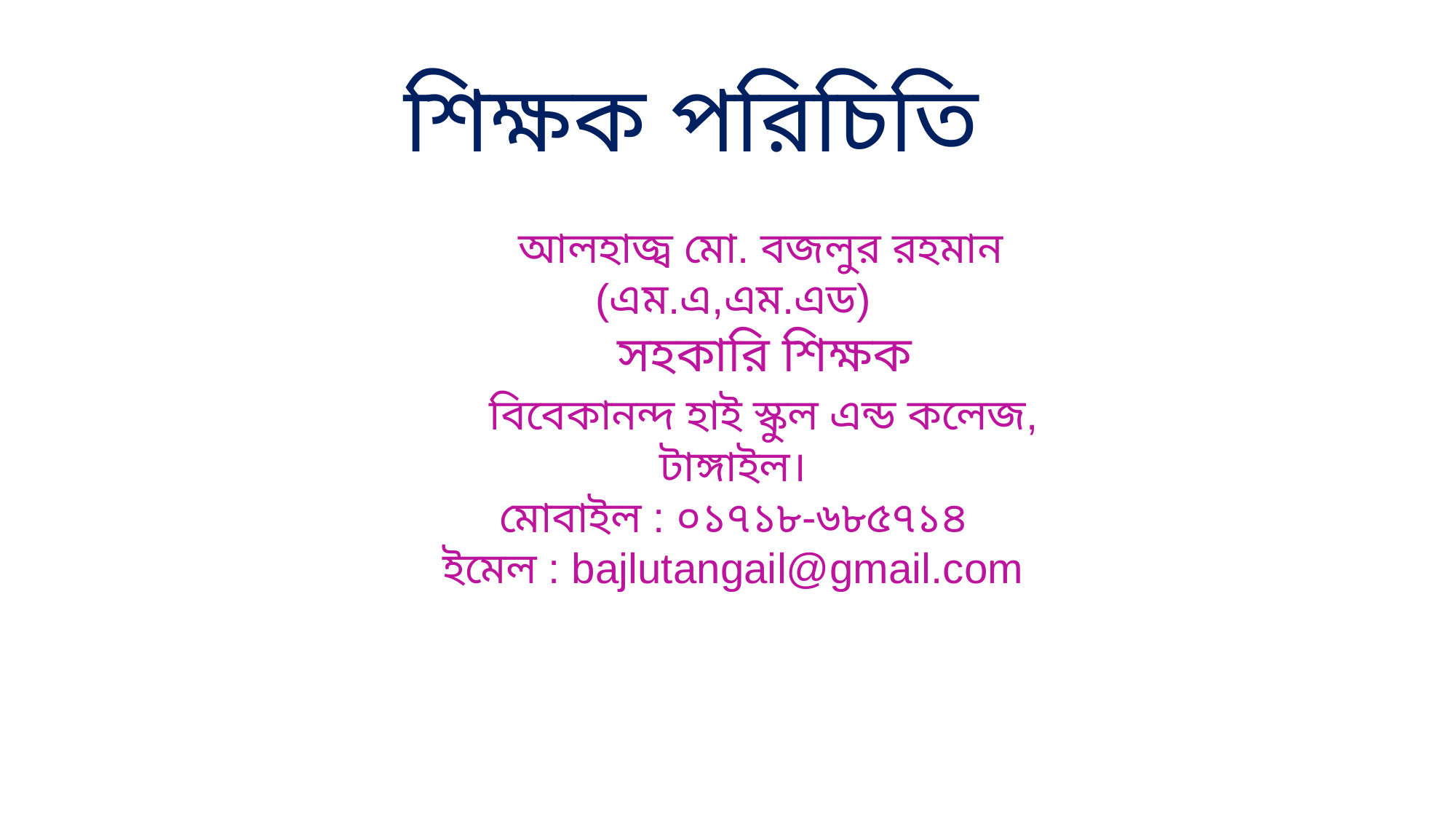

শিক্ষক পরিচিতি
     আলহাজ্ব মো. বজলুর রহমান (এম.এ,এম.এড)
     সহকারি শিক্ষক
     বিবেকানন্দ হাই স্কুল এন্ড কলেজ, টাঙ্গাইল।
মোবাইল : ০১৭১৮-৬৮৫৭১৪
ইমেল : bajlutangail@gmail.com